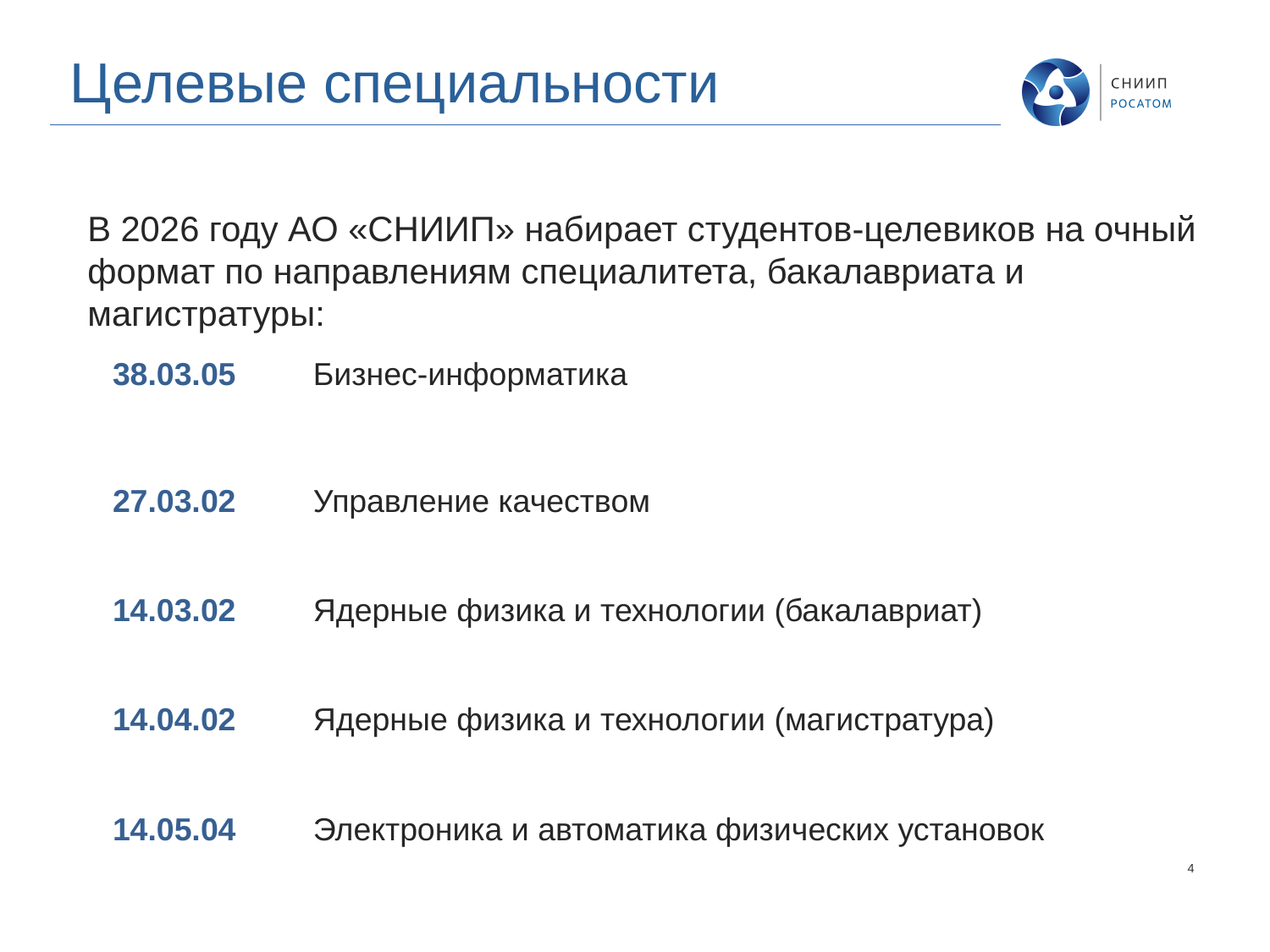

# Целевые специальности

В 2026 году АО «СНИИП» набирает студентов-целевиков на очный формат по направлениям специалитета, бакалавриата и магистратуры:
| 38.03.05 | Бизнес-информатика |
| --- | --- |
| 27.03.02 | Управление качеством |
| 14.03.02 | Ядерные физика и технологии (бакалавриат) |
| 14.04.02 | Ядерные физика и технологии (магистратура) |
| 14.05.04 | Электроника и автоматика физических установок |